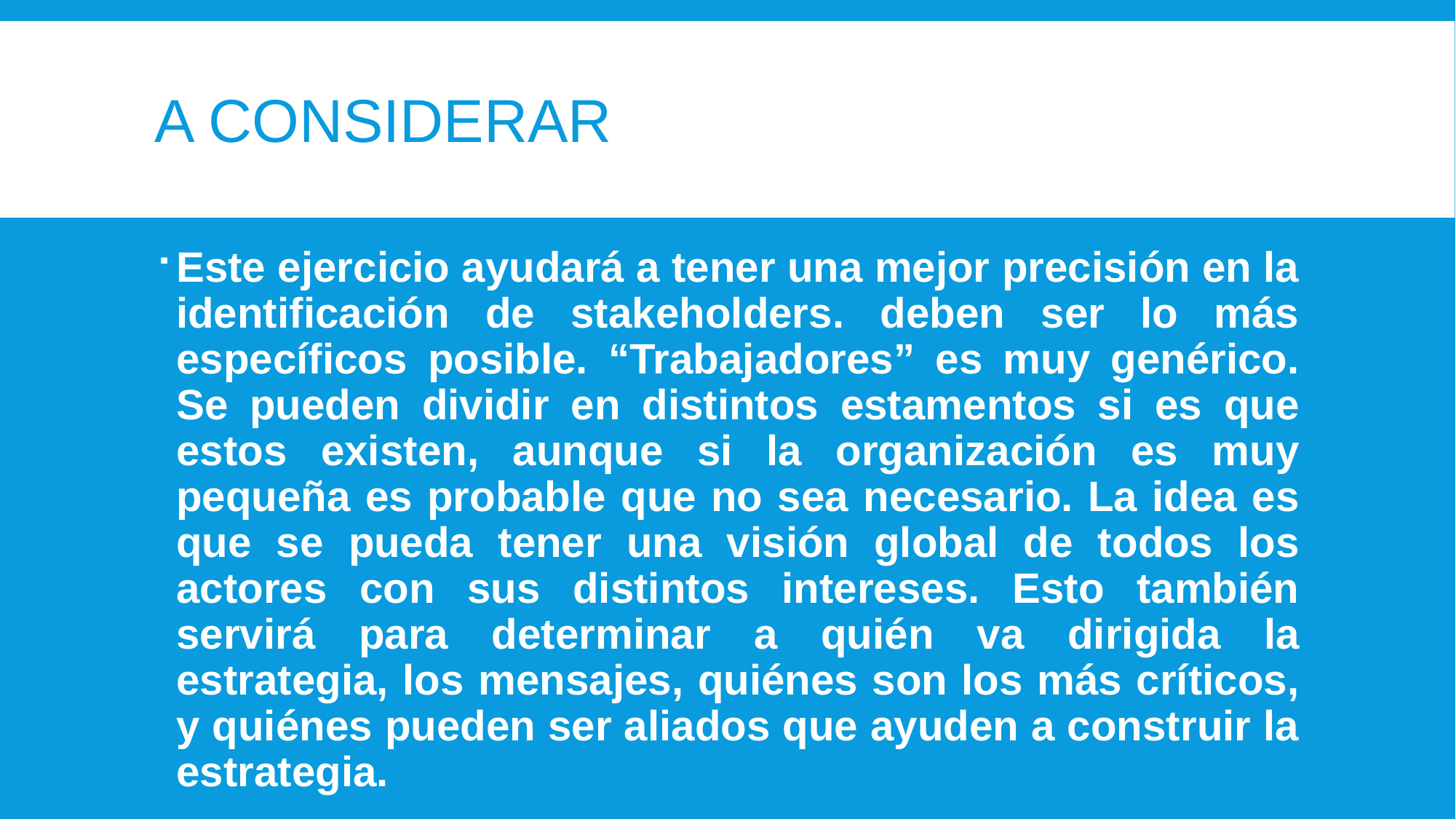

# A considerar
Este ejercicio ayudará a tener una mejor precisión en la identificación de stakeholders. deben ser lo más específicos posible. “Trabajadores” es muy genérico. Se pueden dividir en distintos estamentos si es que estos existen, aunque si la organización es muy pequeña es probable que no sea necesario. La idea es que se pueda tener una visión global de todos los actores con sus distintos intereses. Esto también servirá para determinar a quién va dirigida la estrategia, los mensajes, quiénes son los más críticos, y quiénes pueden ser aliados que ayuden a construir la estrategia.